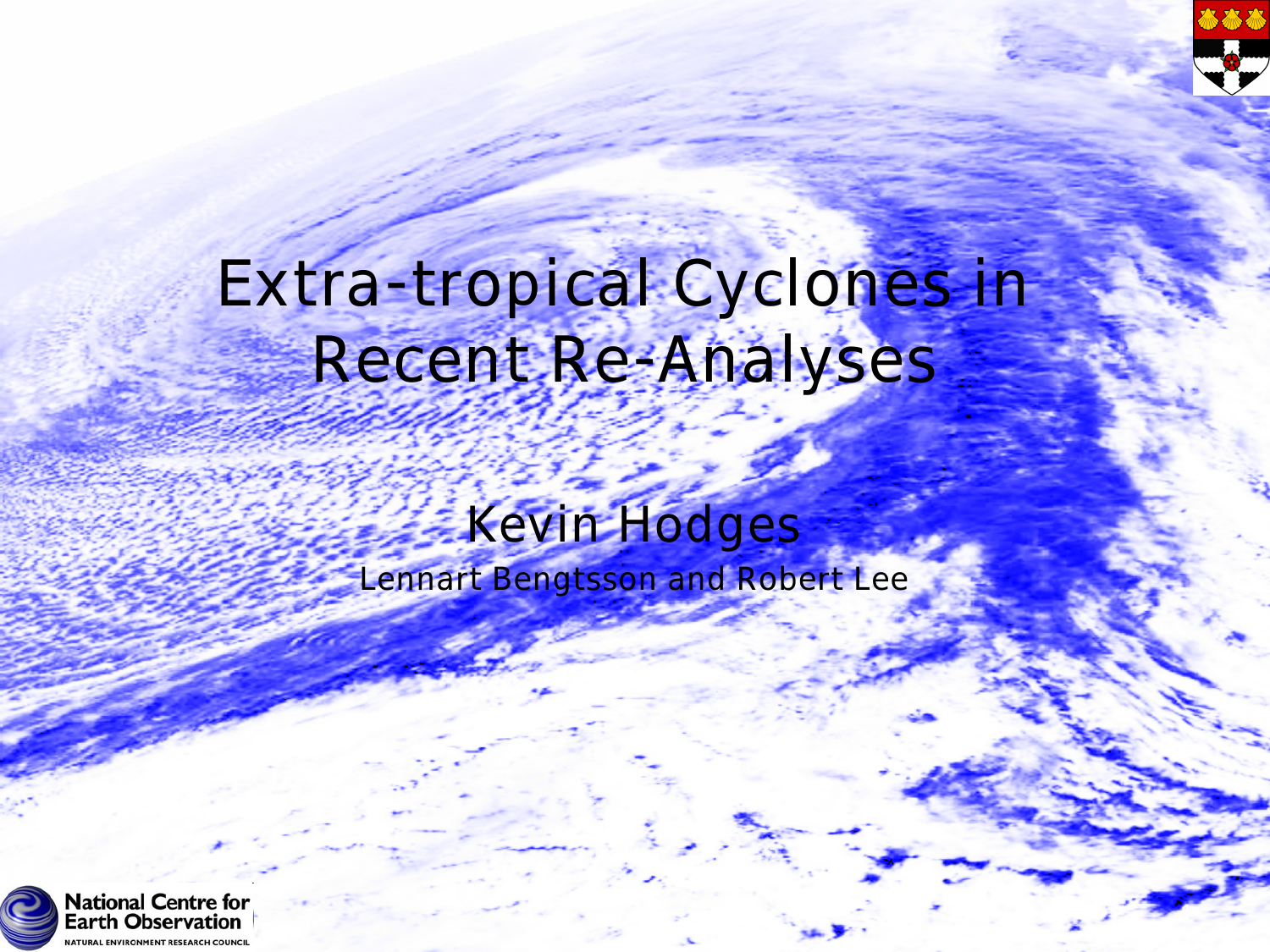

# Extra-tropical Cyclones in Recent Re-Analyses
Kevin Hodges
Lennart Bengtsson and Robert Lee

1